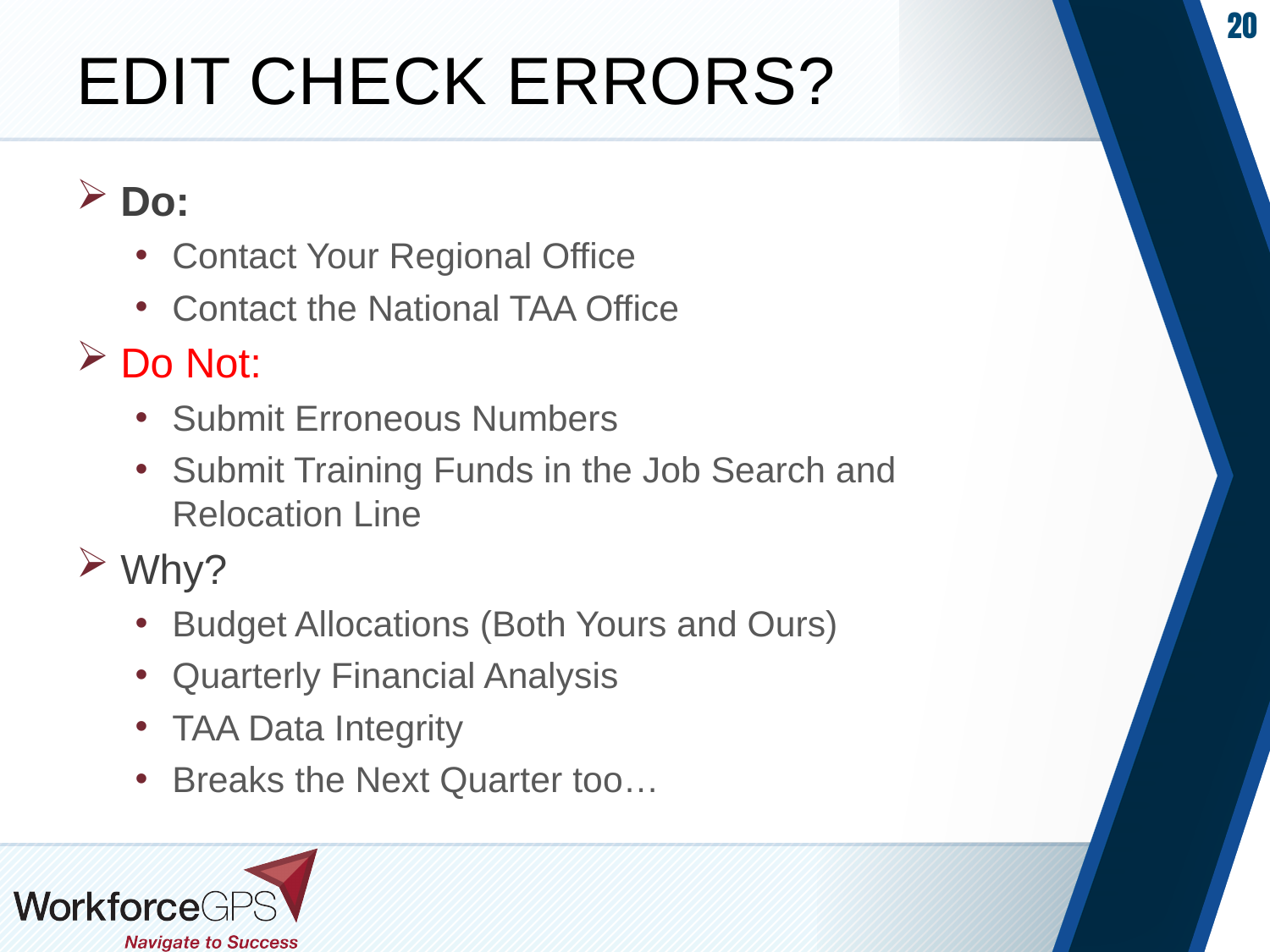

# Edit Check Errors?
Do:
Contact Your Regional Office
Contact the National TAA Office
Do Not:
Submit Erroneous Numbers
Submit Training Funds in the Job Search and Relocation Line
Why?
Budget Allocations (Both Yours and Ours)
Quarterly Financial Analysis
TAA Data Integrity
Breaks the Next Quarter too…